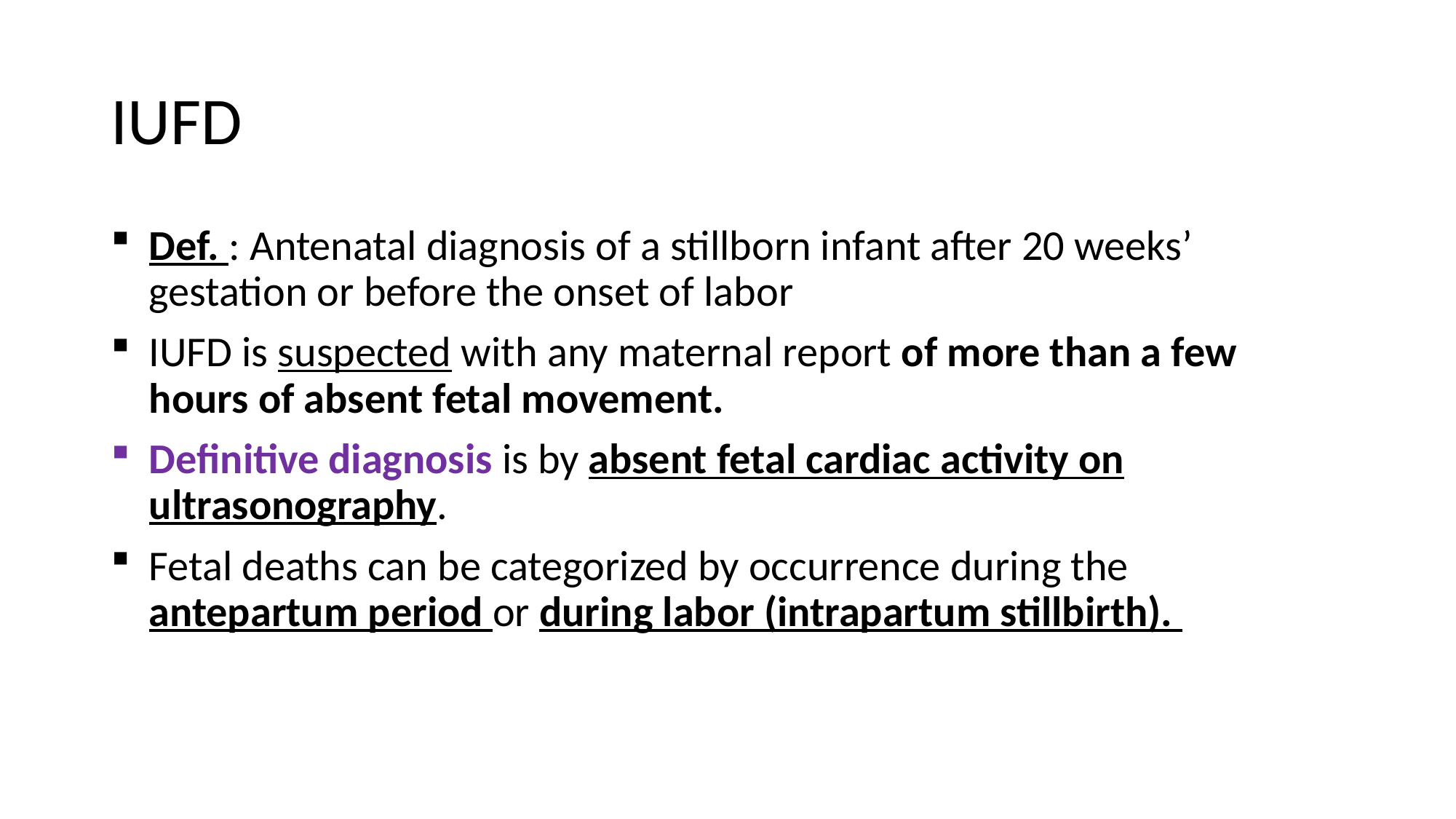

# IUFD
Def. : Antenatal diagnosis of a stillborn infant after 20 weeks’ gestation or before the onset of labor
IUFD is suspected with any maternal report of more than a few hours of absent fetal movement.
Definitive diagnosis is by absent fetal cardiac activity on ultrasonography.
Fetal deaths can be categorized by occurrence during the antepartum period or during labor (intrapartum stillbirth).